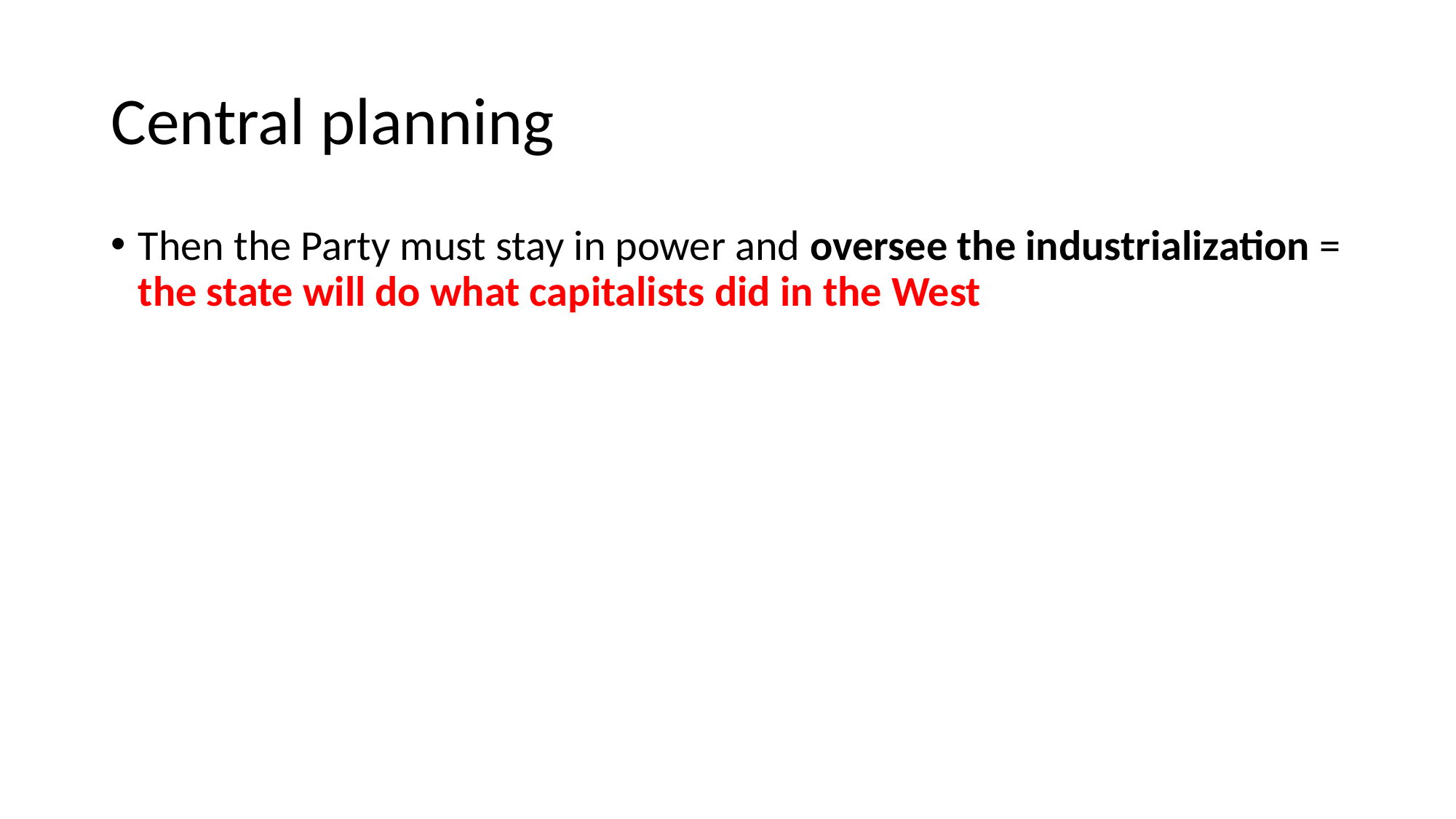

# Central planning
Then the Party must stay in power and oversee the industrialization = the state will do what capitalists did in the West